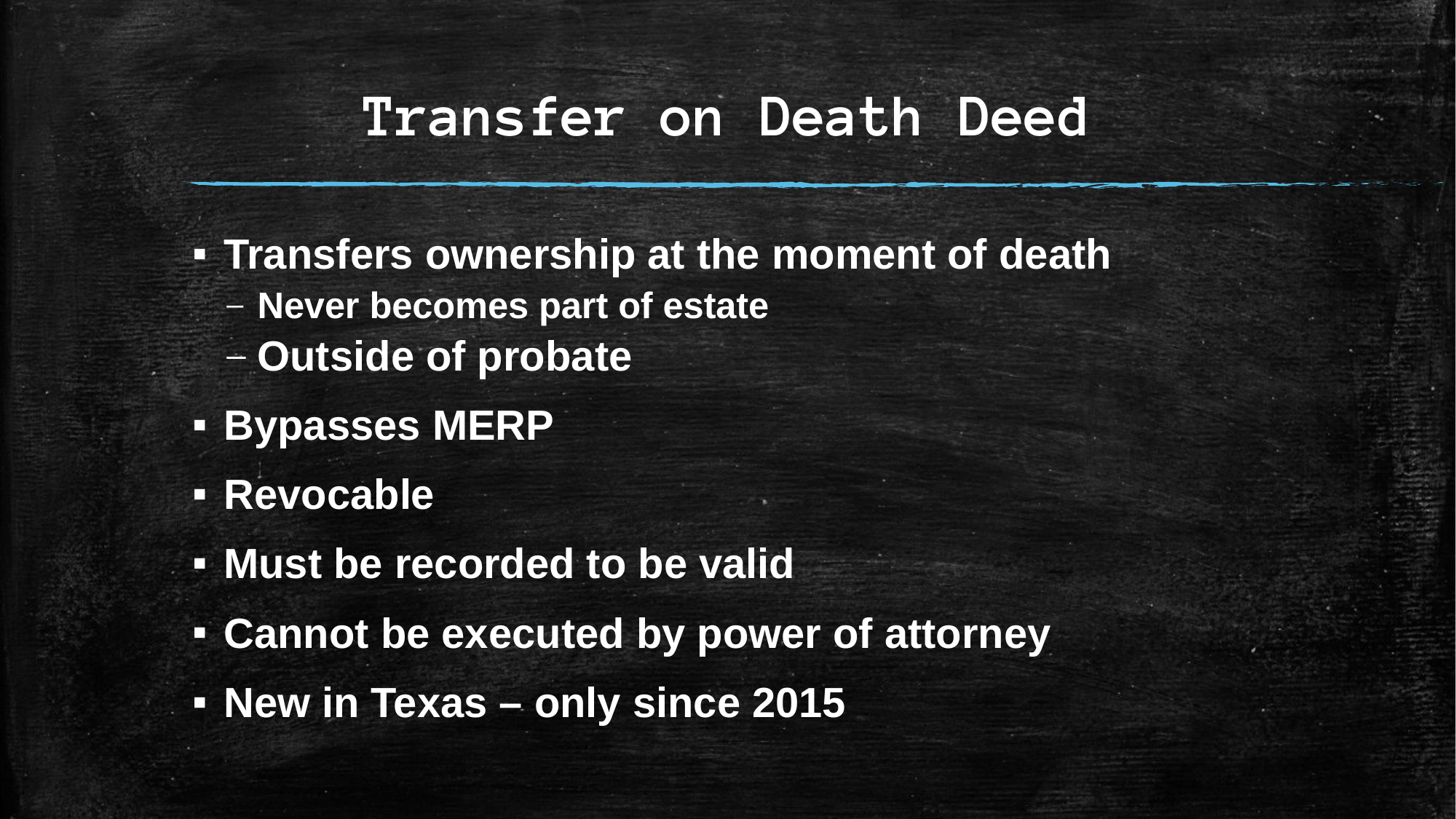

# Transfer on Death Deed
Transfers ownership at the moment of death
Never becomes part of estate
Outside of probate
Bypasses MERP
Revocable
Must be recorded to be valid
Cannot be executed by power of attorney
New in Texas – only since 2015